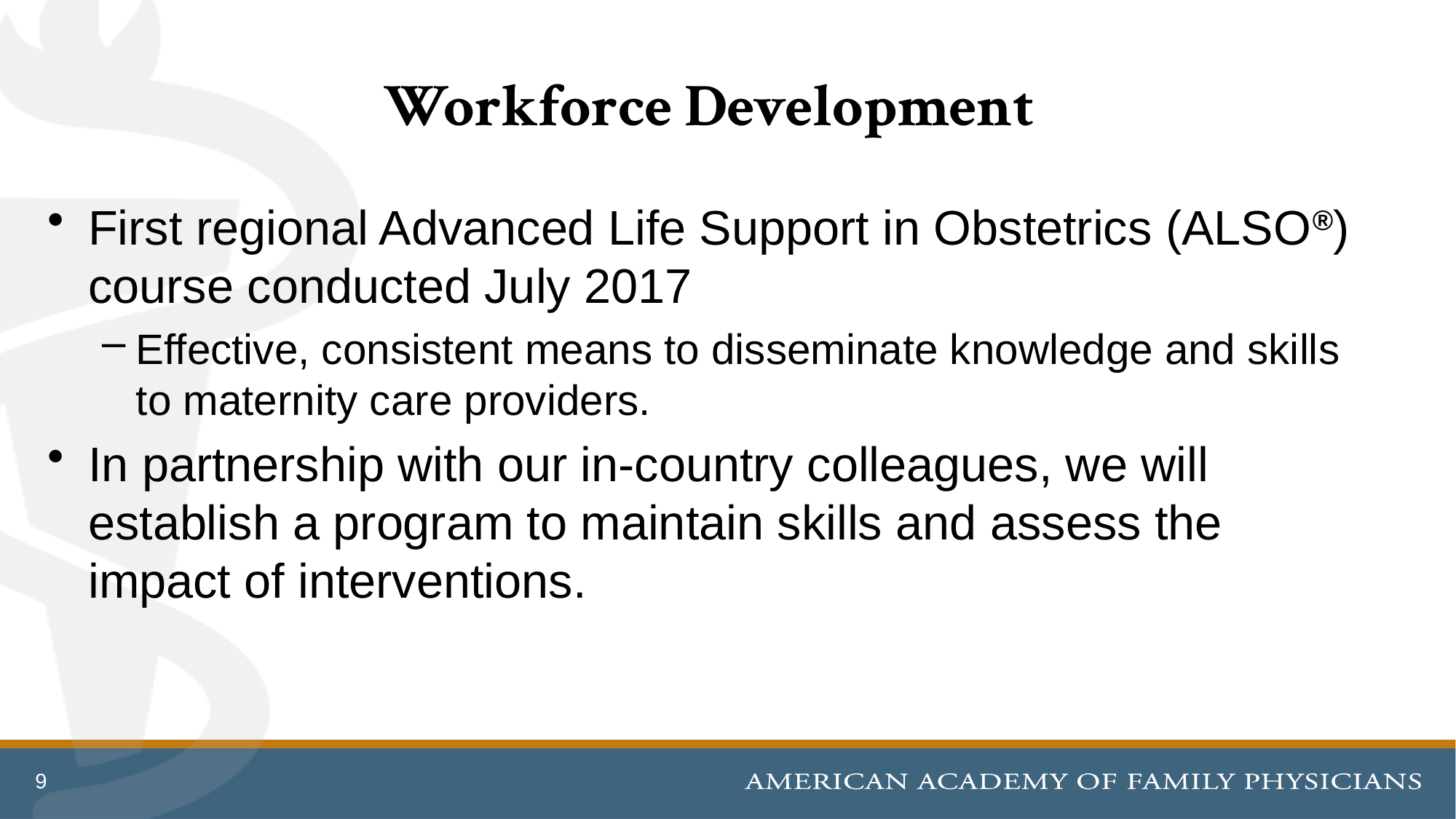

# Workforce Development
First regional Advanced Life Support in Obstetrics (ALSO®) course conducted July 2017
Effective, consistent means to disseminate knowledge and skills to maternity care providers.
In partnership with our in-country colleagues, we will establish a program to maintain skills and assess the impact of interventions.

9